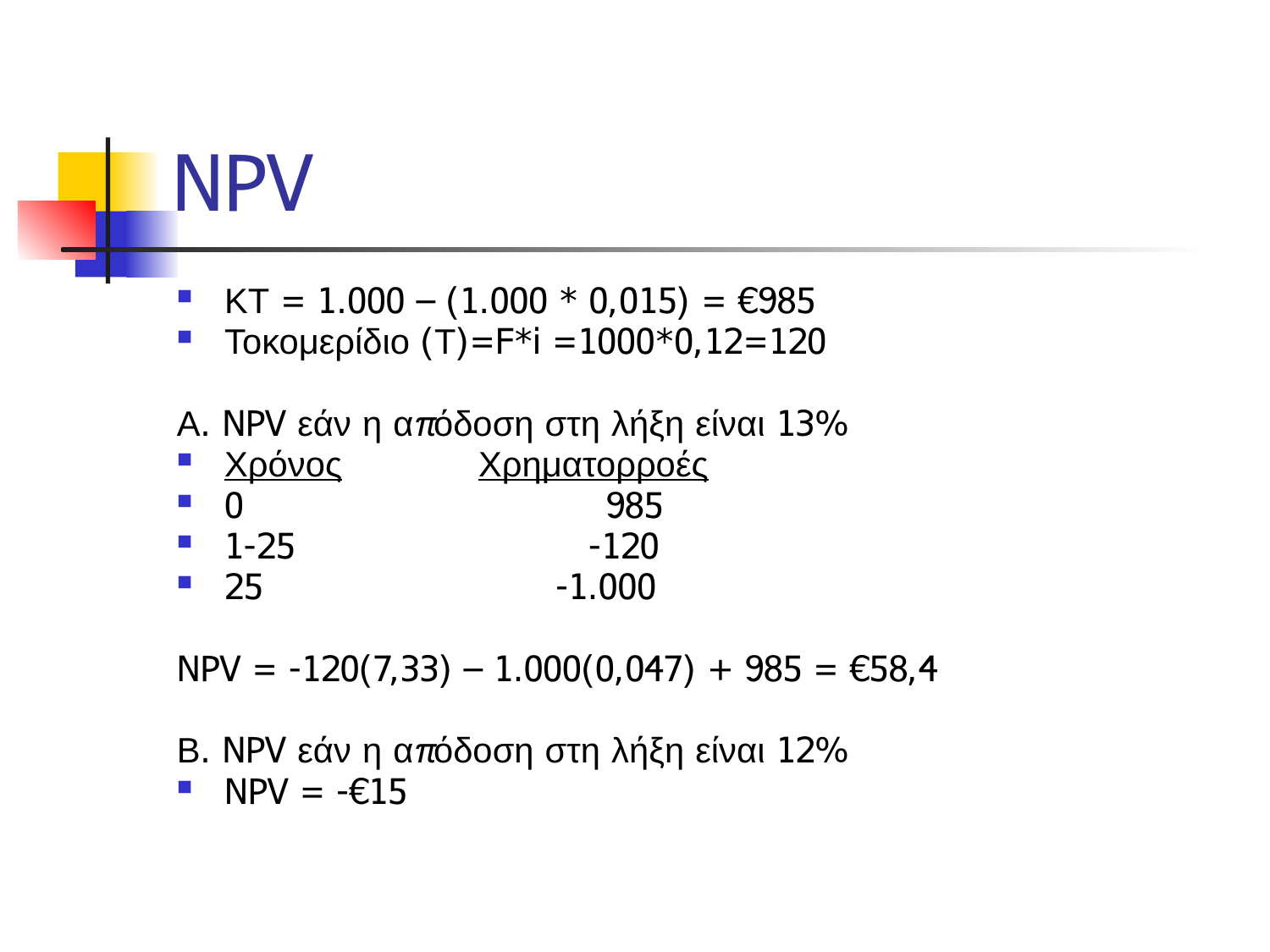

# NPV
ΚΤ = 1.000 – (1.000 * 0,015) = €985
Τοκομερίδιο (Τ)=F*i =1000*0,12=120

Α. NPV εάν η απόδοση στη λήξη είναι 13%
Χρόνος		Χρηματορροές
0			985
1-25		          -120
25		       -1.000

NPV = -120(7,33) – 1.000(0,047) + 985 = €58,4

Β. NPV εάν η απόδοση στη λήξη είναι 12%
NPV = -€15